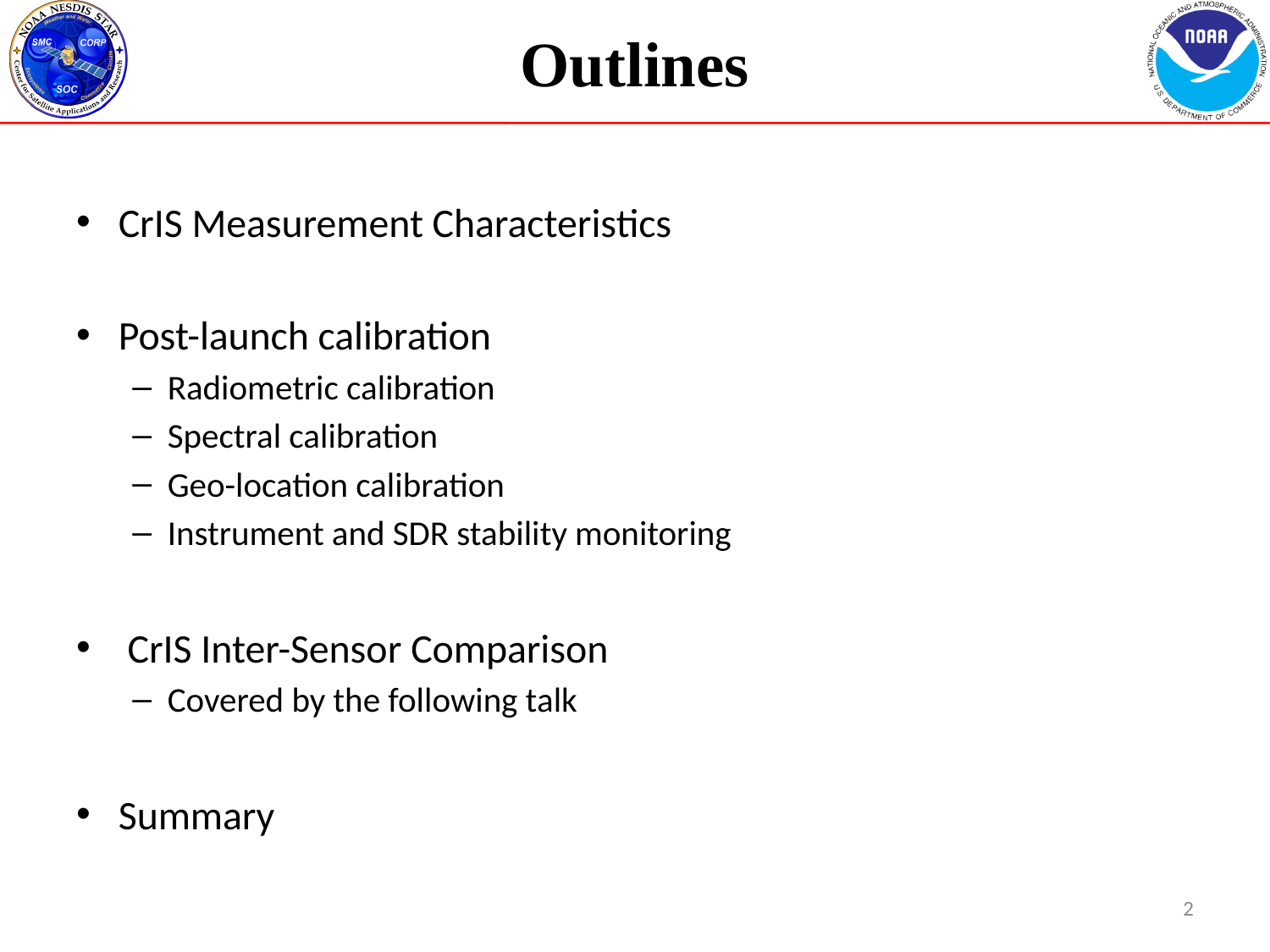

# Outlines
CrIS Measurement Characteristics

Post-launch calibration
Radiometric calibration
Spectral calibration
Geo-location calibration
Instrument and SDR stability monitoring

 CrIS Inter-Sensor Comparison
Covered by the following talk

Summary

2